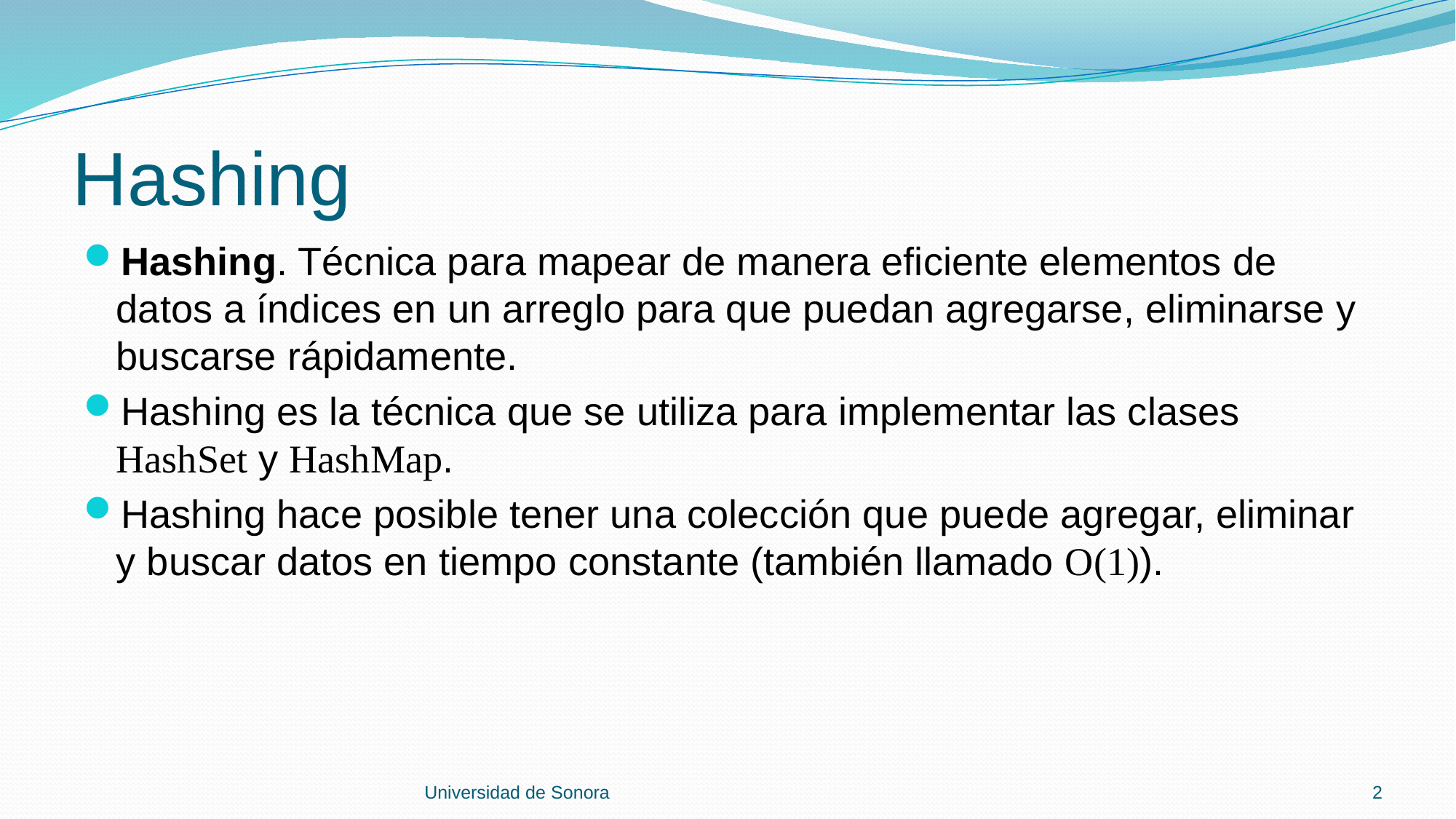

# Hashing
Hashing. Técnica para mapear de manera eficiente elementos de datos a índices en un arreglo para que puedan agregarse, eliminarse y buscarse rápidamente.
Hashing es la técnica que se utiliza para implementar las clases HashSet y HashMap.
Hashing hace posible tener una colección que puede agregar, eliminar y buscar datos en tiempo constante (también llamado O(1)).

Universidad de Sonora
2